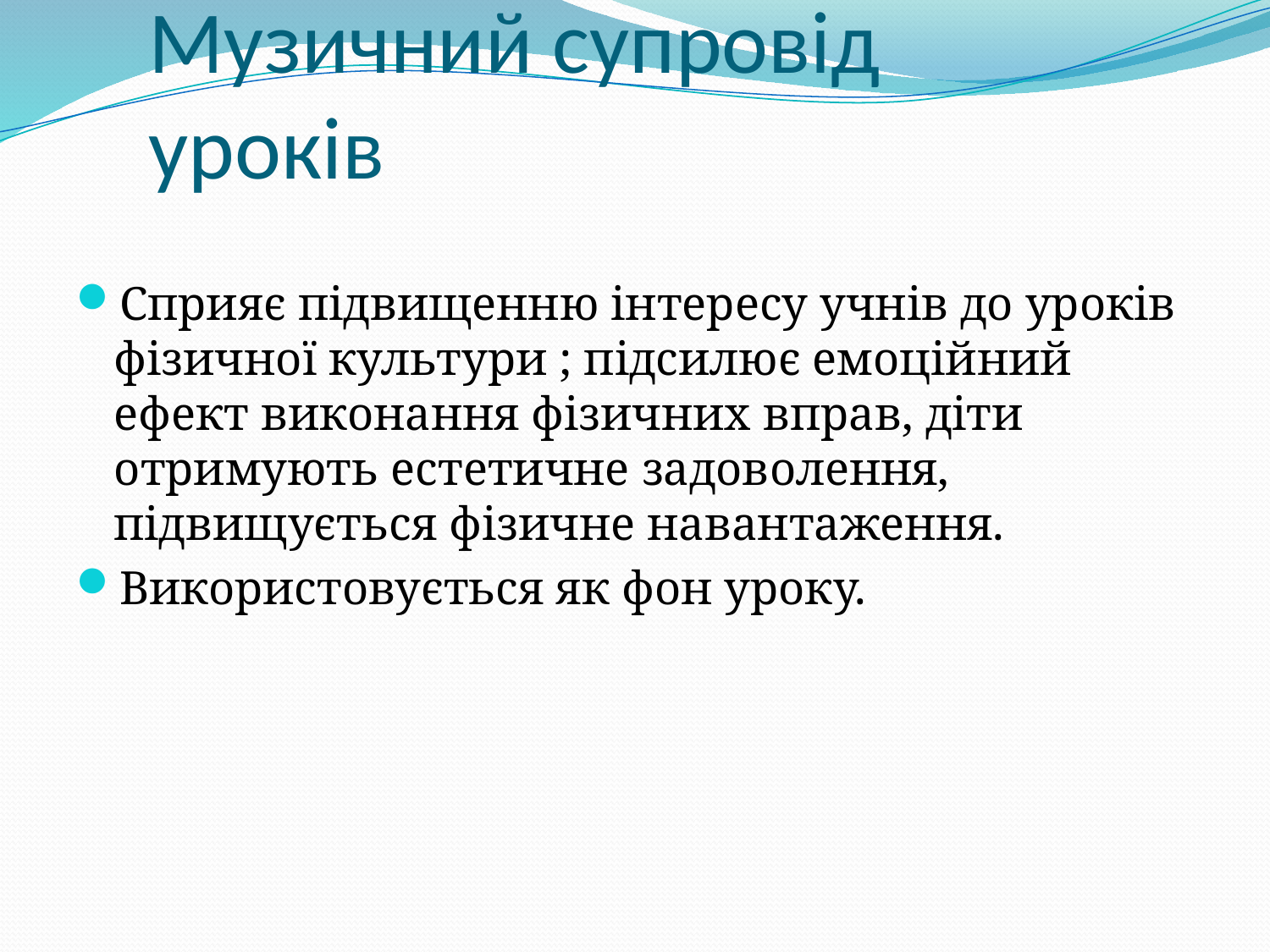

# Музичний супровід уроків
Сприяє підвищенню інтересу учнів до уроків фізичної культури ; підсилює емоційний ефект виконання фізичних вправ, діти отримують естетичне задоволення, підвищується фізичне навантаження.
Використовується як фон уроку.